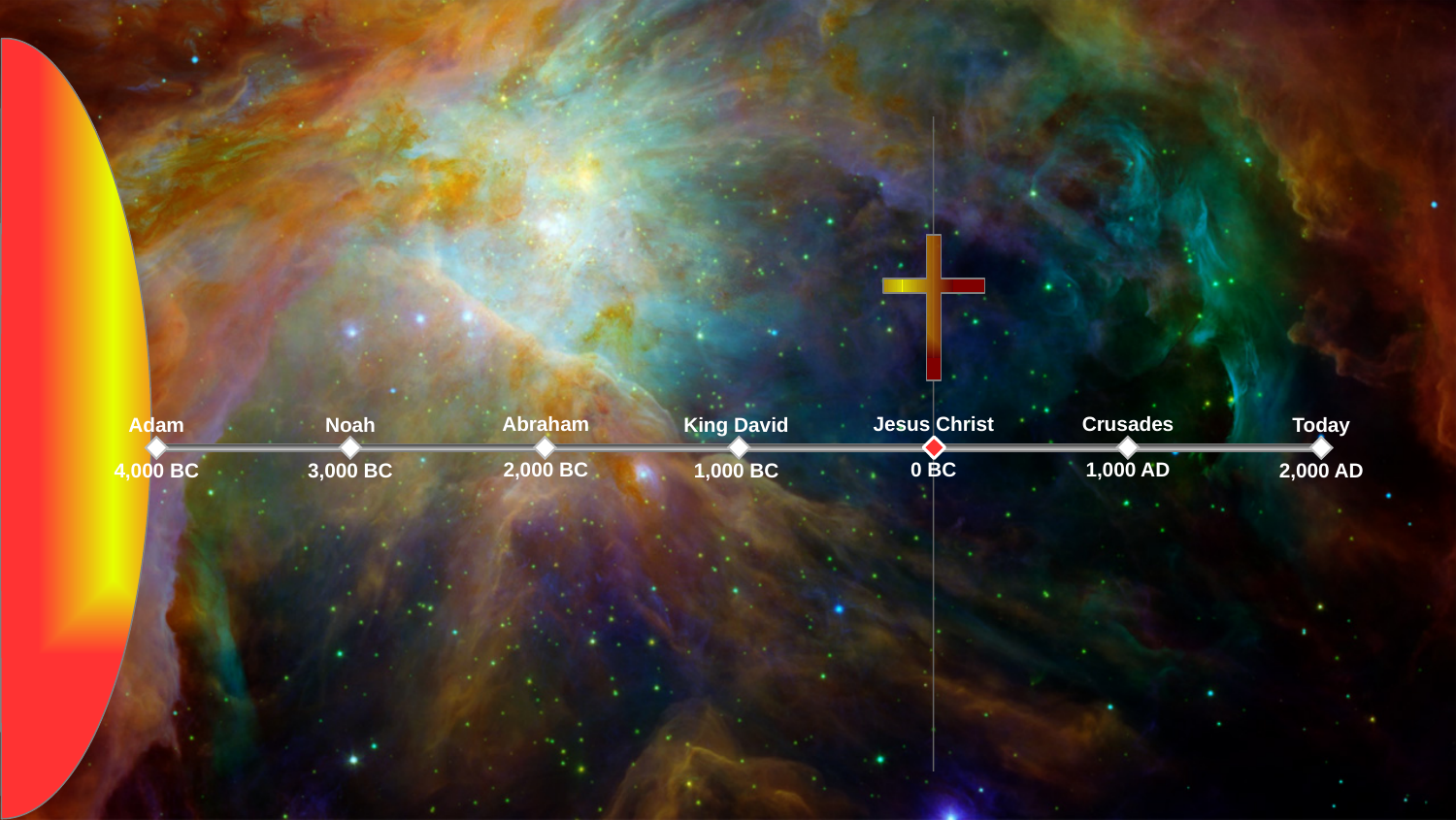

Comment Créer une Chronologie Biblique

Abraham

2,000 BC
Jesus Christ

0 BC
Crusades

1,000 AD
Noah

3,000 BC
King David

1,000 BC

Adam

4,000 BC

Today

2,000 AD